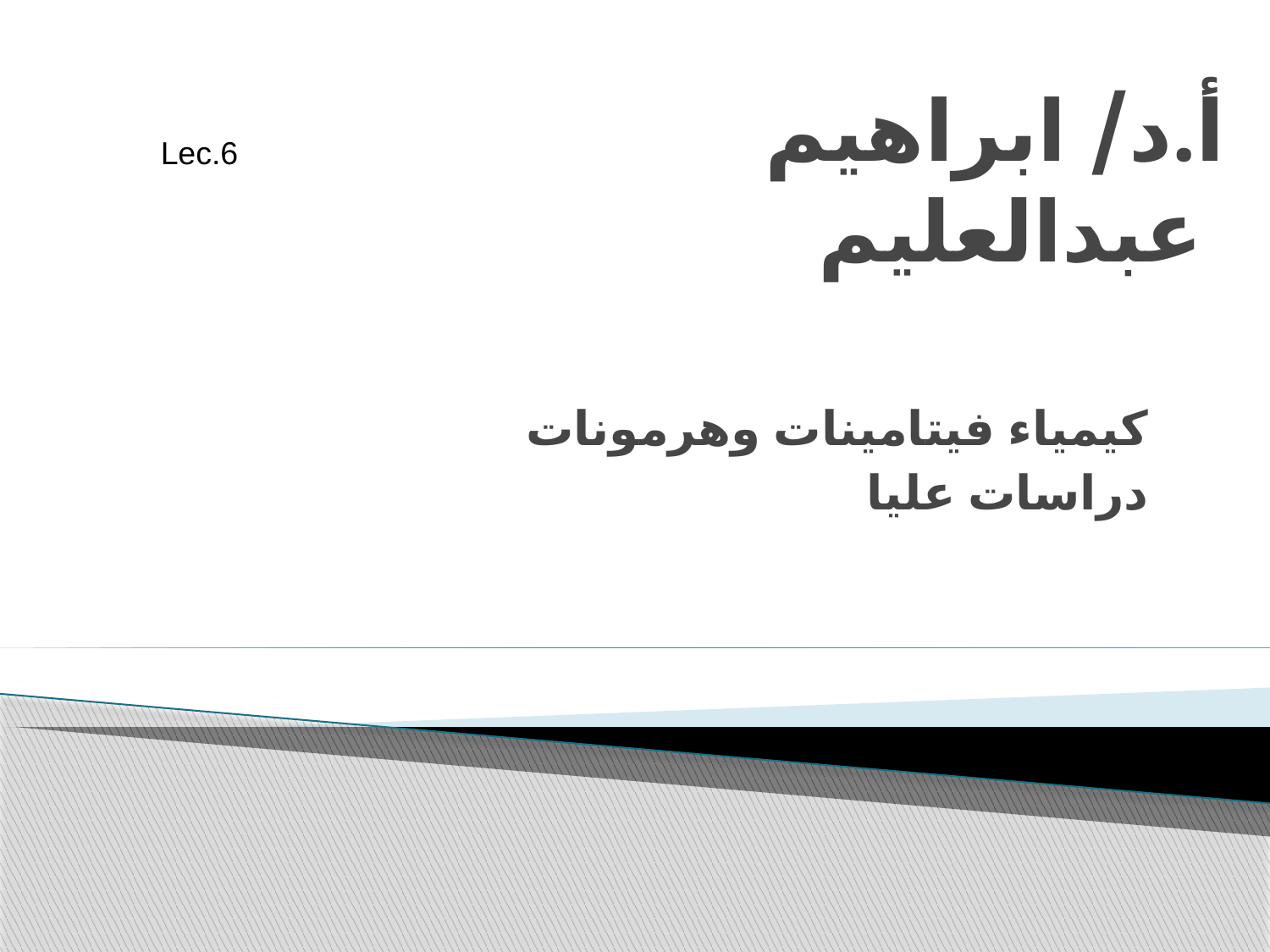

# أ.د/ ابراهيم عبدالعليم
Lec.6
كيمياء فيتامينات وهرمونات
دراسات عليا